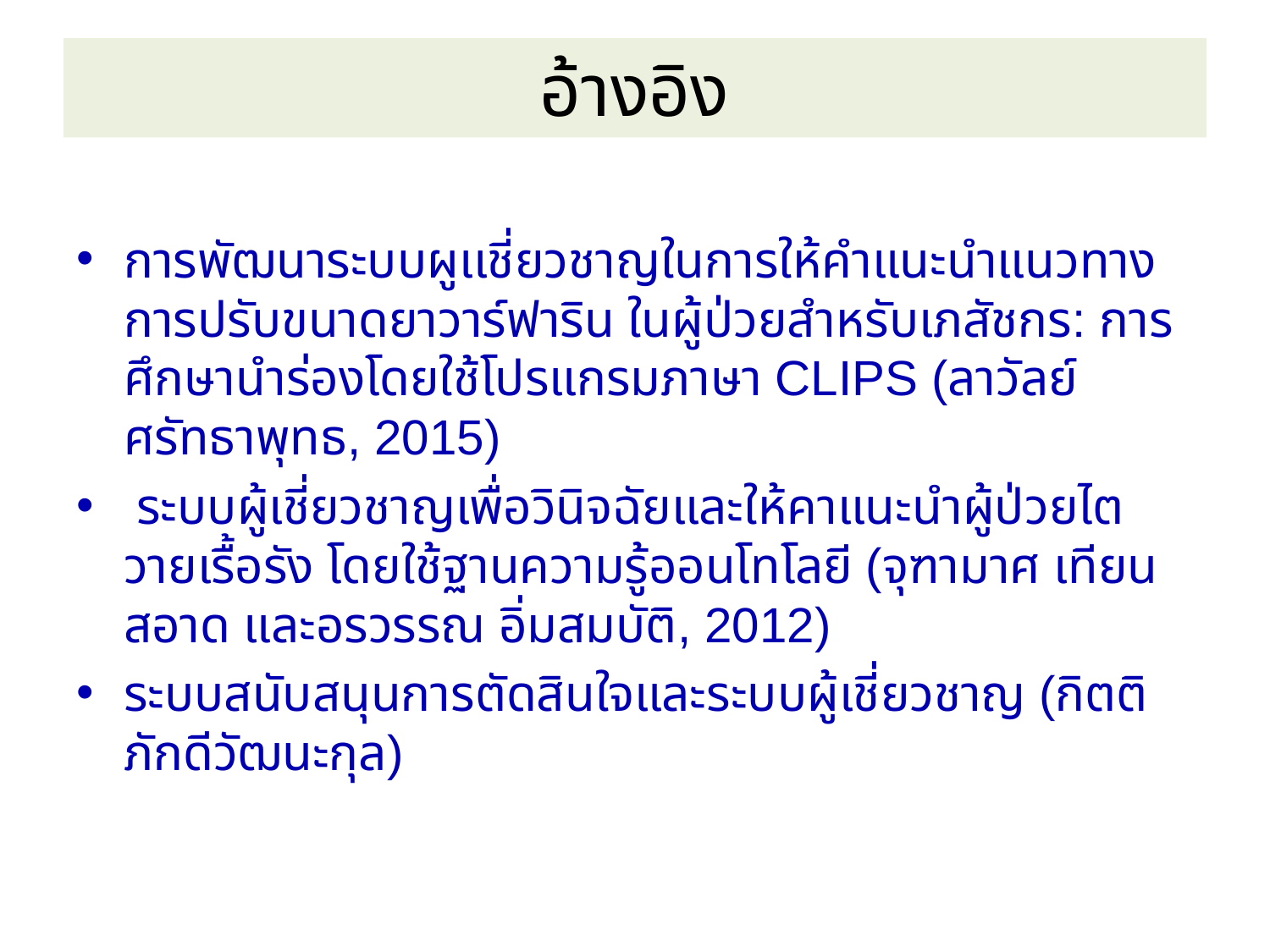

# อ้างอิง
การพัฒนาระบบผูเเชี่ยวชาญในการให้คําแนะนําแนวทางการปรับขนาดยาวาร์ฟาริน ในผู้ป่วยสําหรับเภสัชกร: การศึกษานําร่องโดยใช้โปรแกรมภาษา CLIPS (ลาวัลย์ ศรัทธาพุทธ, 2015)
 ระบบผู้เชี่ยวชาญเพื่อวินิจฉัยและให้คาแนะนำผู้ป่วยไตวายเรื้อรัง โดยใช้ฐานความรู้ออนโทโลยี (จุฑามาศ เทียนสอาด และอรวรรณ อิ่มสมบัติ, 2012)
ระบบสนับสนุนการตัดสินใจและระบบผู้เชี่ยวชาญ (กิตติ ภักดีวัฒนะกุล)